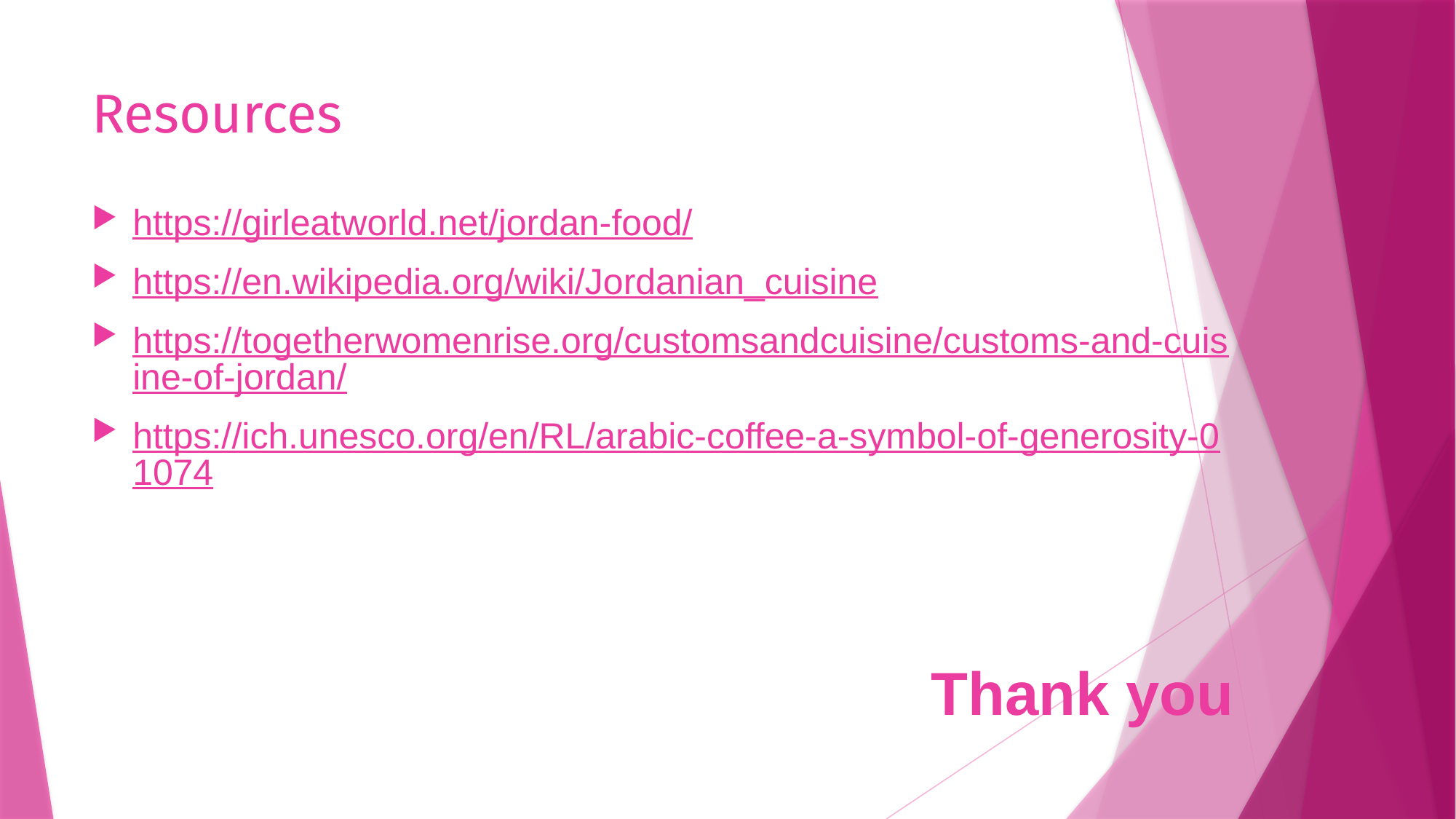

# Resources
https://girleatworld.net/jordan-food/
https://en.wikipedia.org/wiki/Jordanian_cuisine
https://togetherwomenrise.org/customsandcuisine/customs-and-cuisine-of-jordan/
https://ich.unesco.org/en/RL/arabic-coffee-a-symbol-of-generosity-01074

Thank you